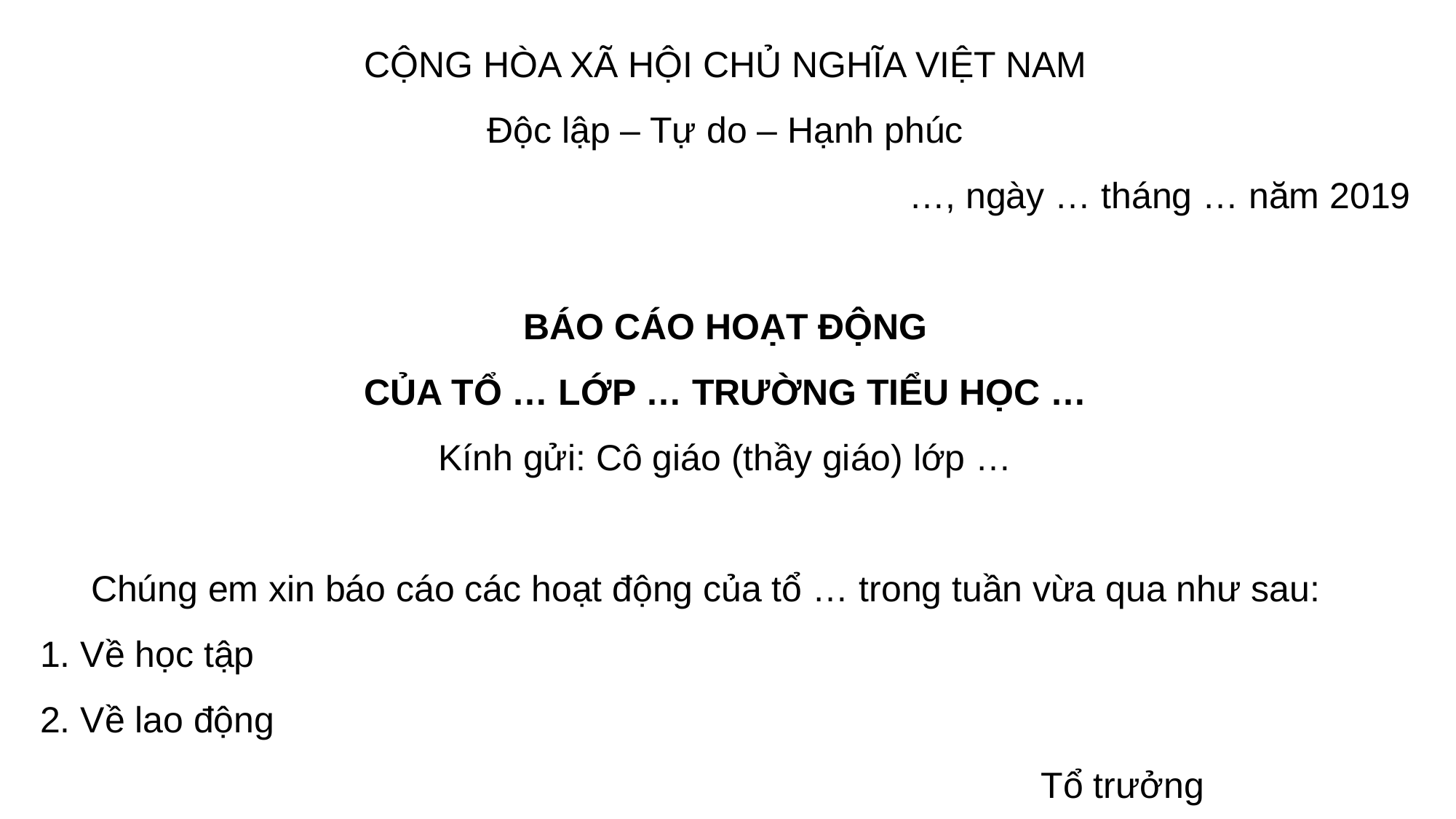

CỘNG HÒA XÃ HỘI CHỦ NGHĨA VIỆT NAM
Độc lập – Tự do – Hạnh phúc
…, ngày … tháng … năm 2019

BÁO CÁO HOẠT ĐỘNG
CỦA TỔ … LỚP … TRƯỜNG TIỂU HỌC …
Kính gửi: Cô giáo (thầy giáo) lớp …

     Chúng em xin báo cáo các hoạt động của tổ … trong tuần vừa qua như sau:
1. Về học tập
2. Về lao động
                                                                              Tổ trưởng